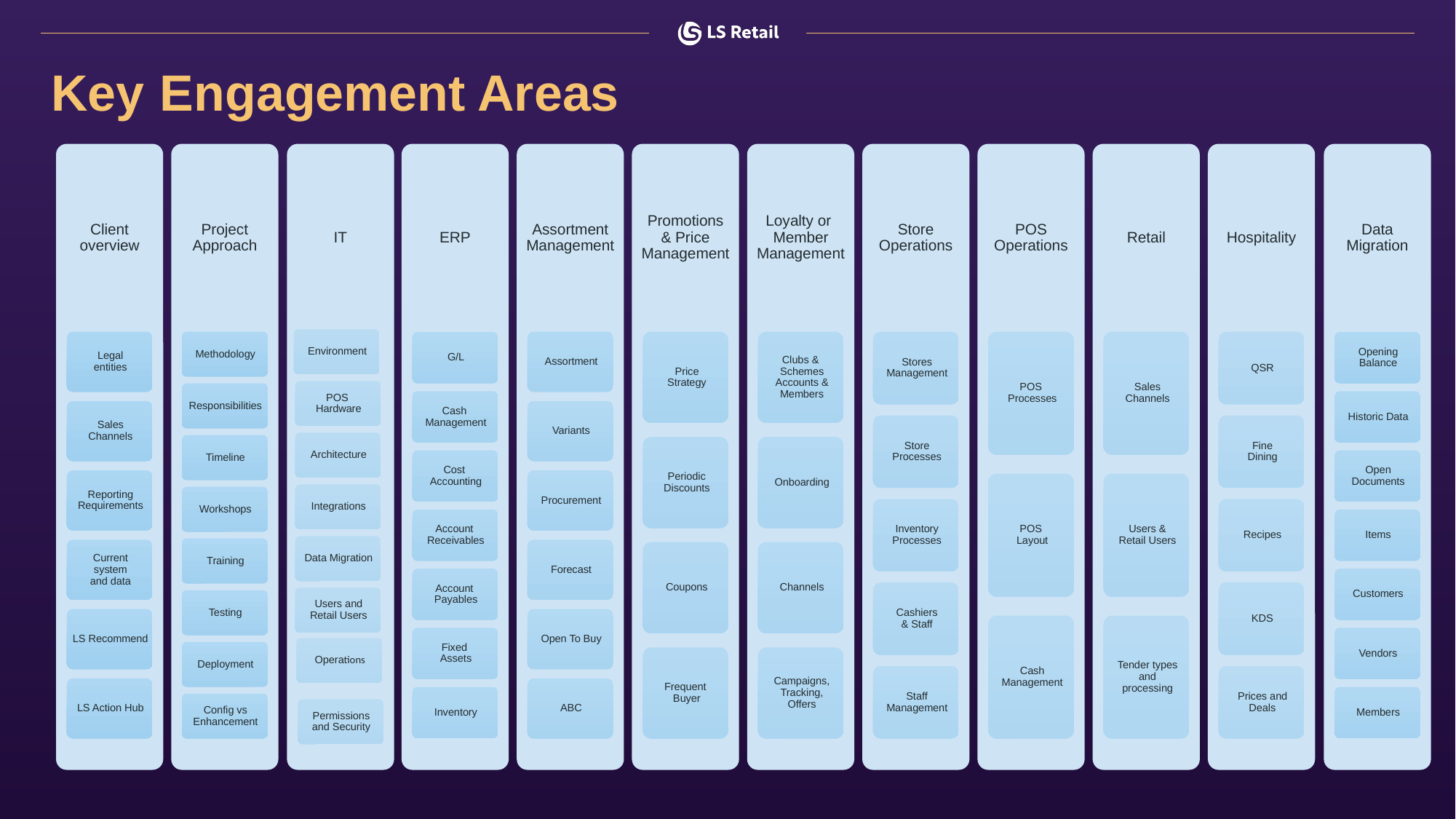

Key Engagement Areas
Client
overview
Legal
entities
Sales
Channels
Reporting
Requirements
Current
system
and data
LS Recommend
LS Action Hub
Project
Approach
Methodology
Responsibilities
Timeline
Workshops
Training
Testing
Deployment
Config vs Enhancement
Data
Migration
Opening
Balance
Historic Data
Open
Documents
Items
Customers
Vendors
Members
ERP
G/L
Cash
Management
Cost
Accounting
Account
Receivables
Account
Payables
Fixed
Assets
Inventory
Assortment
Management
Assortment
Variants
Procurement
Forecast
Open To Buy
ABC
Promotions
& Price Management
Price
Strategy
Periodic
Discounts
Coupons
Frequent
Buyer
Loyalty or
Member
Management
Clubs &
Schemes
Accounts & Members
Onboarding
Channels
Campaigns,
Tracking,
Offers
Store
Operations
Stores
Management
Store
Processes
Inventory
Processes
Cashiers
& Staff
Staff
Management
POS
Operations
POS
Processes
POS
Layout
Cash
Management
Retail
Sales
Channels
Users &
Retail Users
Tender types
and
processing
Hospitality
QSR
Fine
Dining
Recipes
KDS
Prices and
Deals
IT
Environment
POS
Hardware
Architecture
Integrations
Data Migration
Users and Retail Users
Permissions and Security
Operations